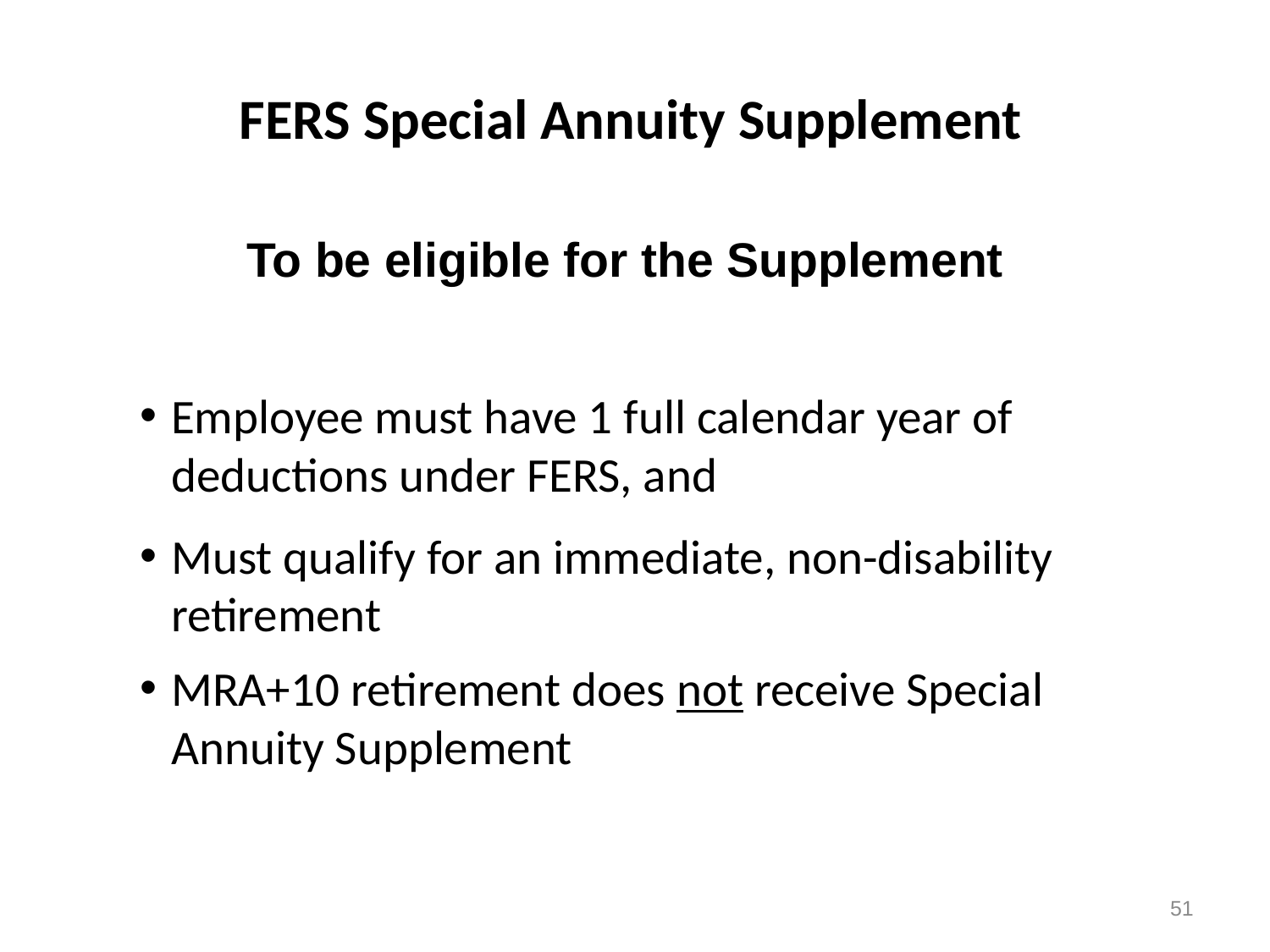

# FERS Special Annuity Supplement
        To be eligible for the Supplement

Employee must have 1 full calendar year of deductions under FERS, and
Must qualify for an immediate, non-disability retirement
MRA+10 retirement does not receive Special Annuity Supplement
51